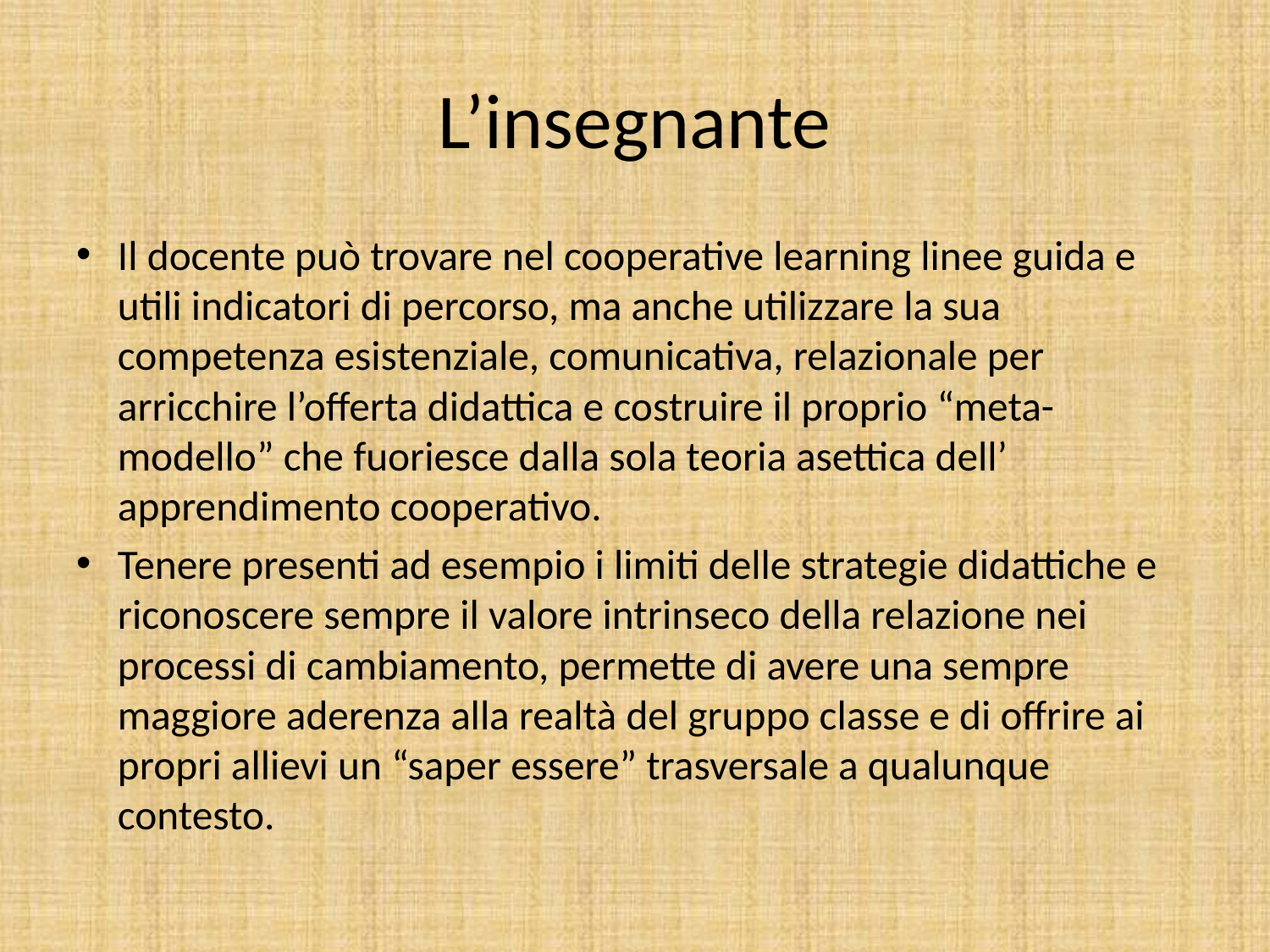

# L’insegnante
Il docente può trovare nel cooperative learning linee guida e utili indicatori di percorso, ma anche utilizzare la sua competenza esistenziale, comunicativa, relazionale per arricchire l’offerta didattica e costruire il proprio “meta-modello” che fuoriesce dalla sola teoria asettica dell’ apprendimento cooperativo.
Tenere presenti ad esempio i limiti delle strategie didattiche e riconoscere sempre il valore intrinseco della relazione nei processi di cambiamento, permette di avere una sempre maggiore aderenza alla realtà del gruppo classe e di offrire ai propri allievi un “saper essere” trasversale a qualunque contesto.